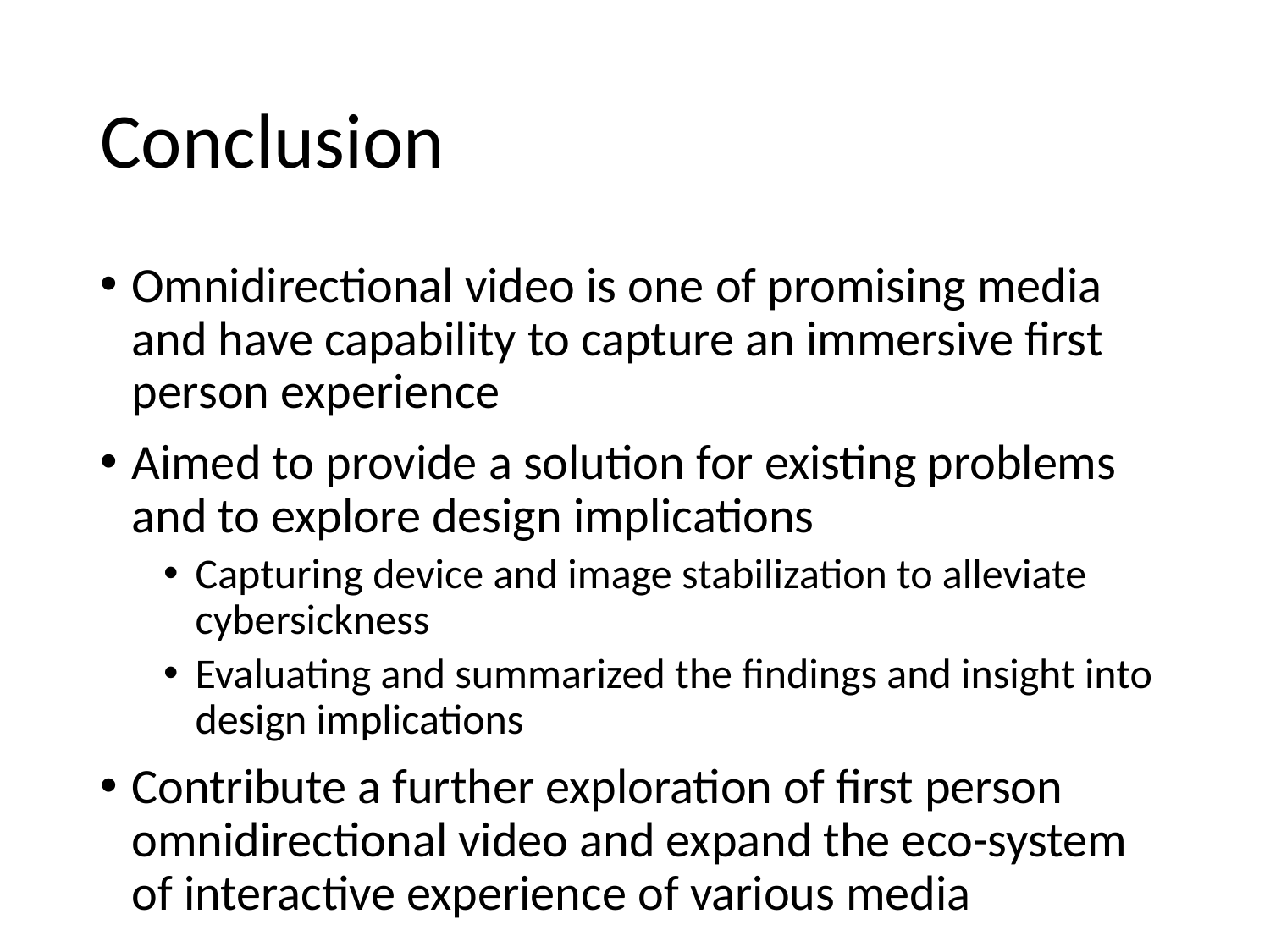

# Conclusion
Omnidirectional video is one of promising media and have capability to capture an immersive first person experience
Aimed to provide a solution for existing problems and to explore design implications
Capturing device and image stabilization to alleviate cybersickness
Evaluating and summarized the findings and insight into design implications
Contribute a further exploration of first person omnidirectional video and expand the eco-system of interactive experience of various media